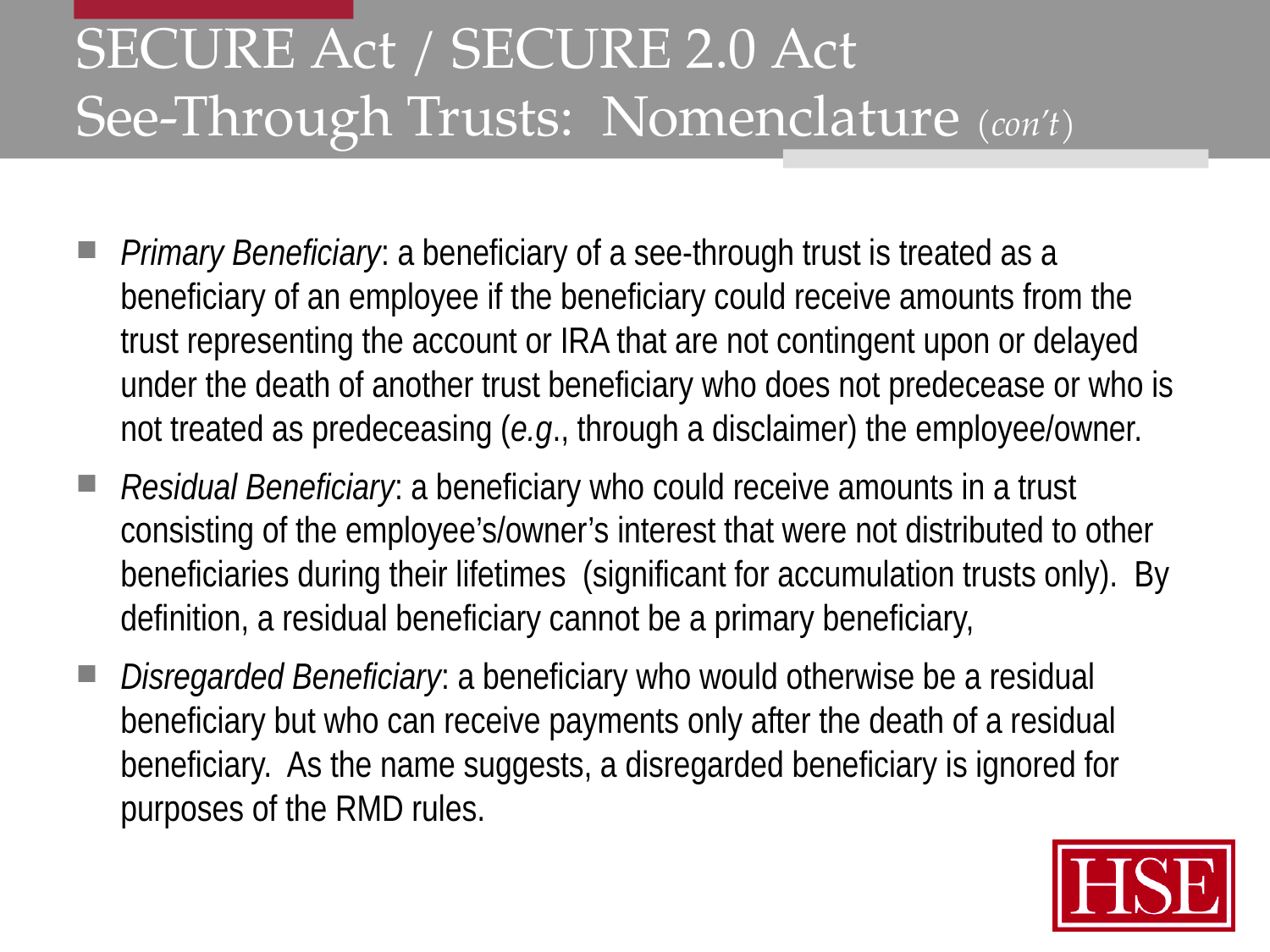

# SECURE Act / SECURE 2.0 Act See-Through Trusts:  Nomenclature (con’t)
Primary Beneficiary: a beneficiary of a see-through trust is treated as a beneficiary of an employee if the beneficiary could receive amounts from the trust representing the account or IRA that are not contingent upon or delayed under the death of another trust beneficiary who does not predecease or who is not treated as predeceasing (e.g., through a disclaimer) the employee/owner.
Residual Beneficiary: a beneficiary who could receive amounts in a trust consisting of the employee’s/owner’s interest that were not distributed to other beneficiaries during their lifetimes  (significant for accumulation trusts only).  By definition, a residual beneficiary cannot be a primary beneficiary,
Disregarded Beneficiary: a beneficiary who would otherwise be a residual beneficiary but who can receive payments only after the death of a residual beneficiary.  As the name suggests, a disregarded beneficiary is ignored for purposes of the RMD rules.